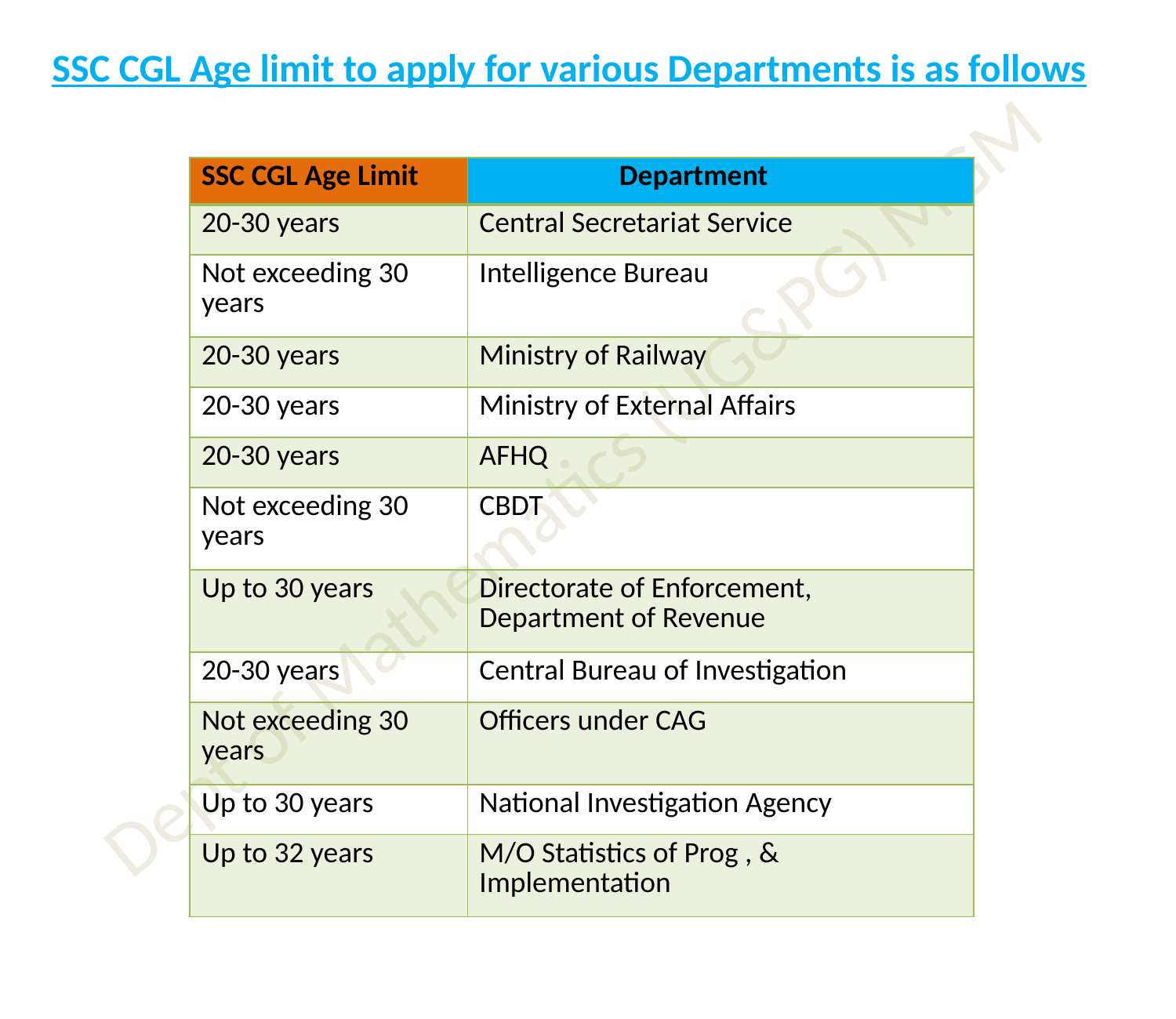

SSC CGL Age limit to apply for various Departments is as follows

| SSC CGL Age Limit | Department |
| --- | --- |
| 20-30 years | Central Secretariat Service |
| Not exceeding 30 years | Intelligence Bureau |
| 20-30 years | Ministry of Railway |
| 20-30 years | Ministry of External Affairs |
| 20-30 years | AFHQ |
| Not exceeding 30 years | CBDT |
| Up to 30 years | Directorate of Enforcement, Department of Revenue |
| 20-30 years | Central Bureau of Investigation |
| Not exceeding 30 years | Officers under CAG |
| Up to 30 years | National Investigation Agency |
| Up to 32 years | M/O Statistics of Prog , & Implementation |